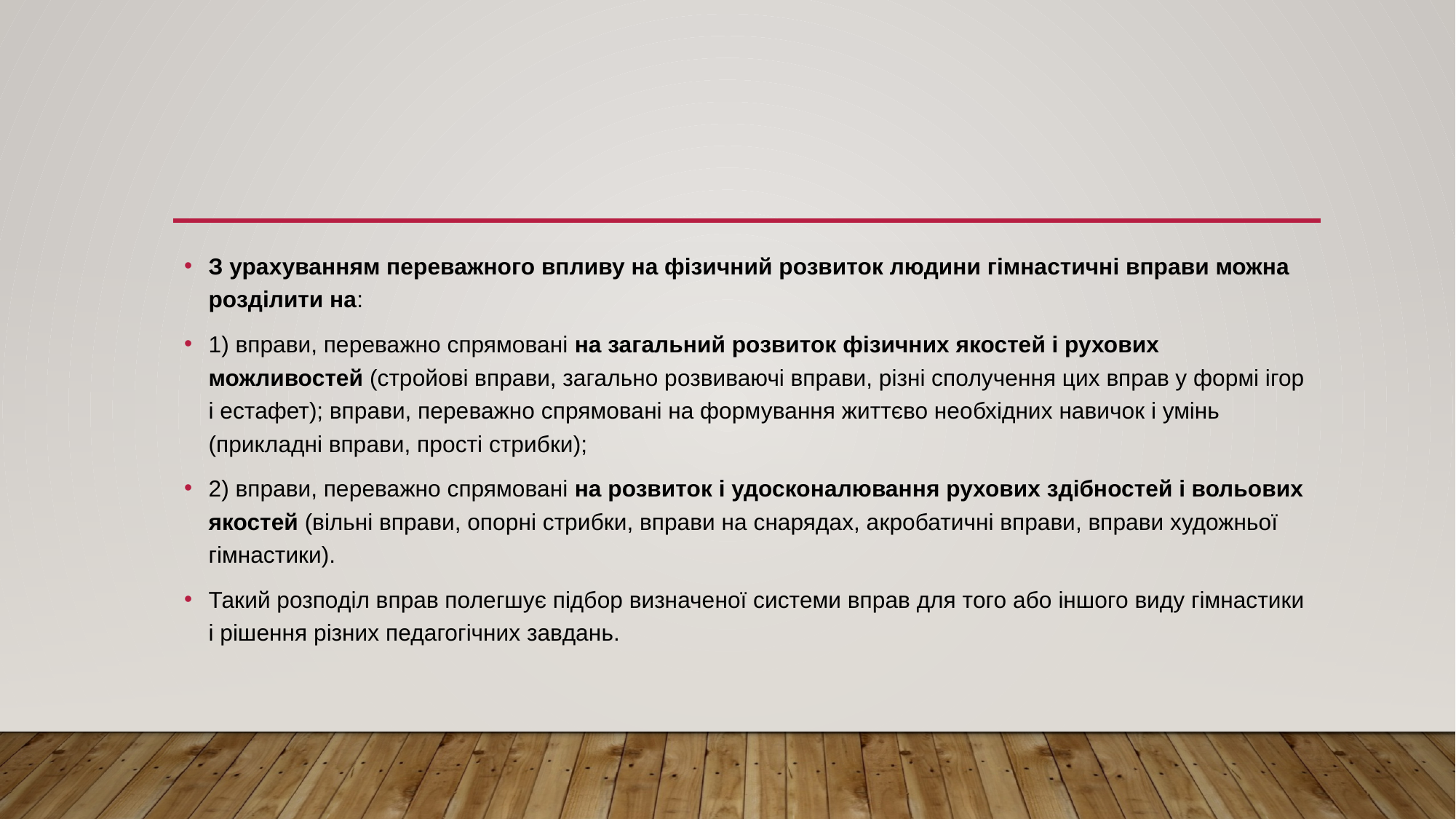

З урахуванням переважного впливу на фізичний розвиток людини гімнастичні вправи можна розділити на:
1) вправи, переважно спрямовані на загальний розвиток фізичних якостей і рухових можливостей (стройові вправи, загально розвиваючі вправи, різні сполучення цих вправ у формі ігор і естафет); вправи, переважно спрямовані на формування життєво необхідних навичок і умінь (прикладні вправи, прості стрибки);
2) вправи, переважно спрямовані на розвиток і удосконалювання рухових здібностей і вольових якостей (вільні вправи, опорні стрибки, вправи на снарядах, акробатичні вправи, вправи художньої гімнастики).
Такий розподіл вправ полегшує підбор визначеної системи вправ для того або іншого виду гімнастики і рішення різних педагогічних завдань.